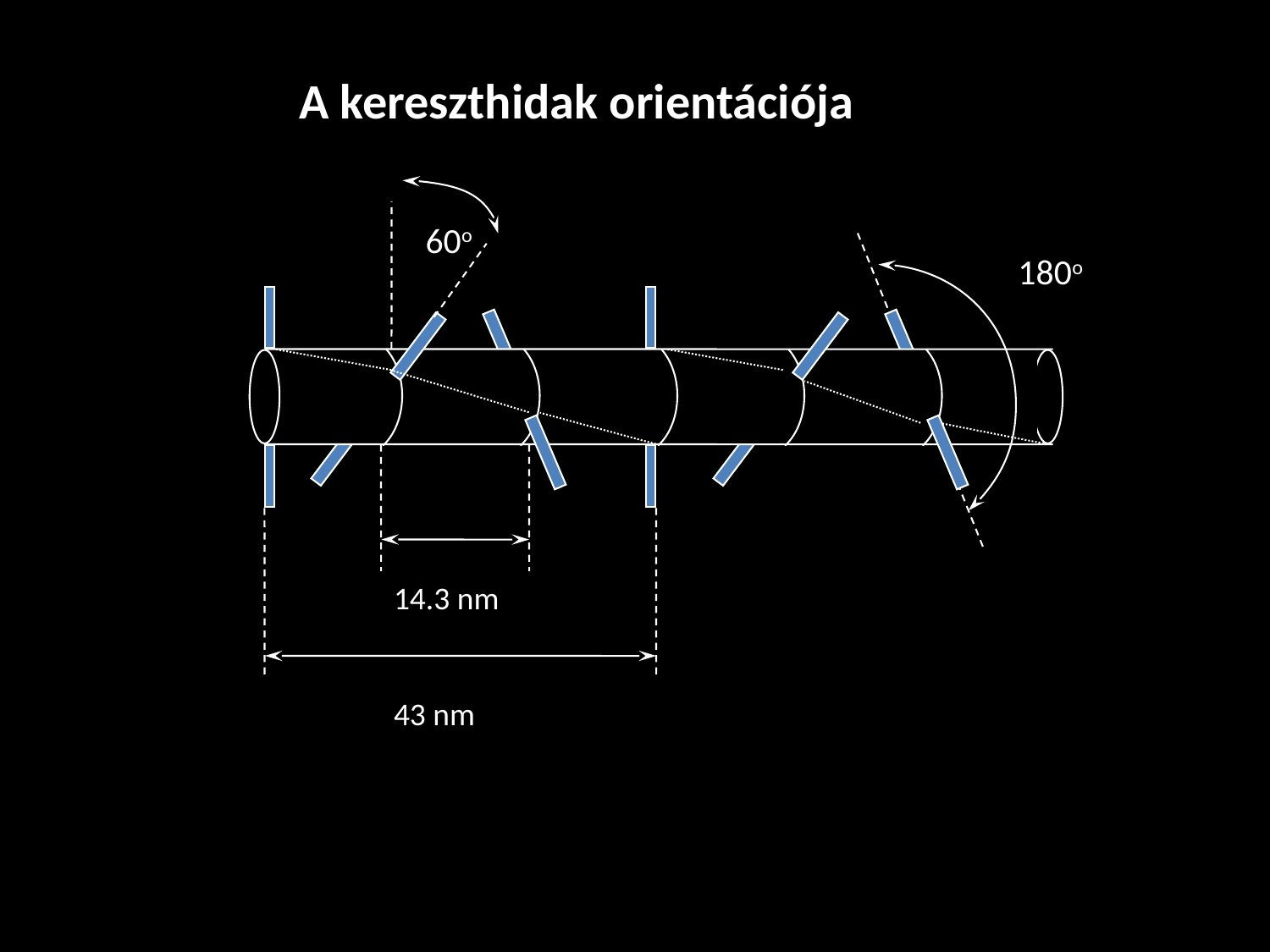

A kereszthidak orientációja

60o

180o

14.3 nm

43 nm